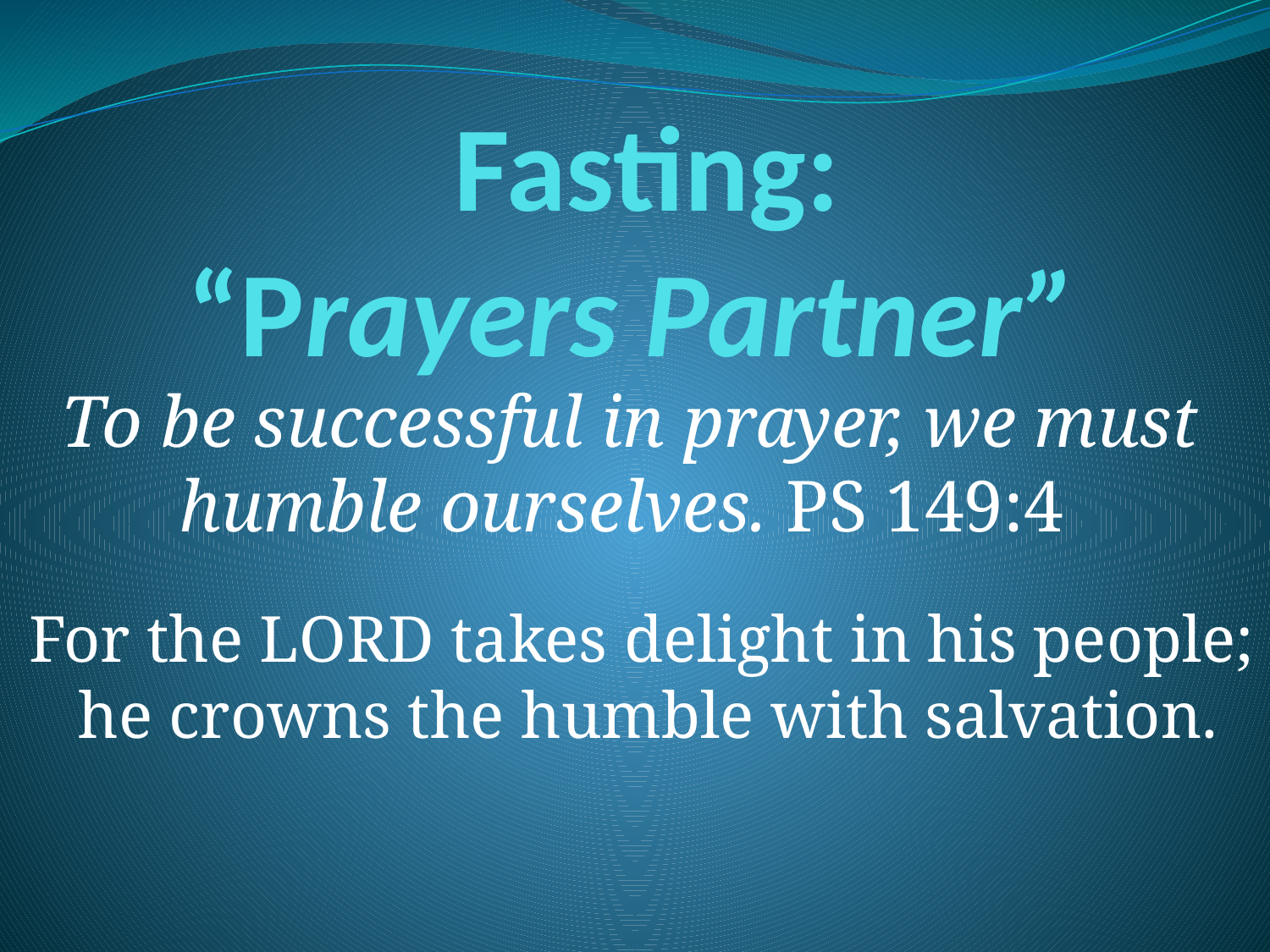

# Fasting: “Prayers Partner”
To be successful in prayer, we must humble ourselves. PS 149:4
 For the LORD takes delight in his people;
    he crowns the humble with salvation.